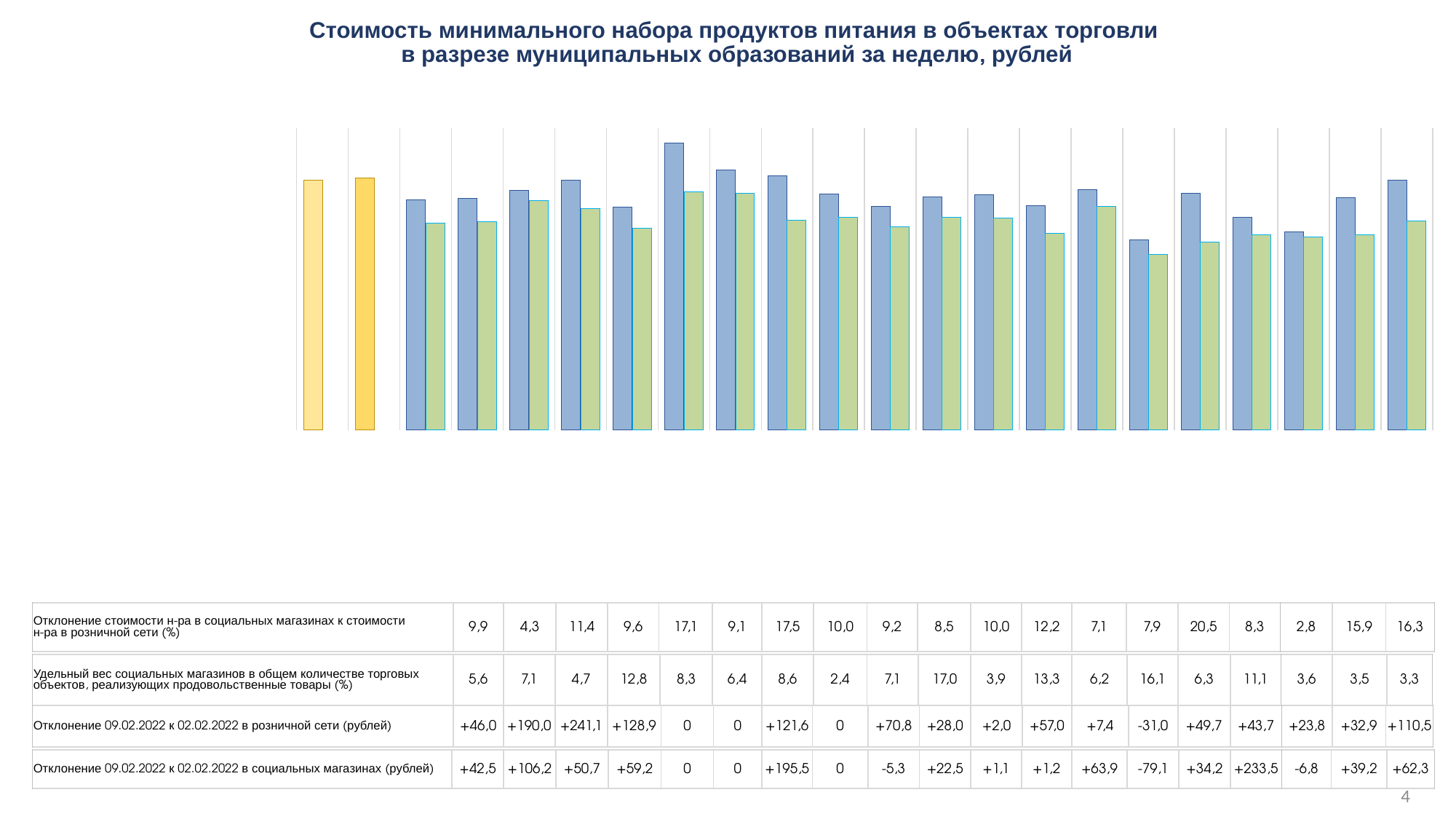

# Стоимость минимального набора продуктов питания в объектах торговли в разрезе муниципальных образований за неделю, рублей

### Chart

| Category | Ст-ть н-ра в розничной сети | Ст-ть н-ра в социальном магазине |
|---|---|---|
| Статистика 28.01.2022 | 7438.56 | None |
| Статистика 04.02.2022 | 7516.72 | None |
| Сахалинская обл. на 02.02.2022 | 6854.8 | 6174.1 |
| Сахалинская обл. на 09.02.2022 | 6900.8 | 6216.6 |
| Оха | 7138.3 | 6832.0 |
| Ноглики | 7449.6 | 6600.3 |
| А-Сахалинский | 6646.6 | 6011.5 |
| С-Курильск | 8556.9 | 7094.0 |
| Курильск | 7753.2 | 7047.9 |
| Ю-Курильск | 7582.2 | 6257.0 |
| Смирных | 7030.0 | 6328.4 |
| Тымовск | 6670.0 | 6055.9 |
| Томари | 6935.7 | 6346.4 |
| Поронайск | 7006.7 | 6305.0 |
| Макаров | 6682.4 | 5864.8 |
| Углегорск | 7164.3 | 6658.5 |
| Невельск | 5670.7 | 5224.8 |
| Холмск | 7043.1 | 5602.0 |
| Долинск | 6339.8 | 5814.1 |
| Анива | 5909.3 | 5743.0 |
| Корсаков | 6913.4 | 5817.1 |
| Ю-Сахалинск | 7448.3 | 6234.7 |
| Отклонение стоимости н-ра в социальных магазинах к стоимости н-ра в розничной сети (%) | 9,9 | 4,3 | 11,4 | 9,6 | 17,1 | 9,1 | 17,5 | 10,0 | 9,2 | 8,5 | 10,0 | 12,2 | 7,1 | 7,9 | 20,5 | 8,3 | 2,8 | 15,9 | 16,3 |
| --- | --- | --- | --- | --- | --- | --- | --- | --- | --- | --- | --- | --- | --- | --- | --- | --- | --- | --- | --- |
| Удельный вес социальных магазинов в общем количестве торговых объектов, реализующих продовольственные товары (%) | 5,6 | 7,1 | 4,7 | 12,8 | 8,3 | 6,4 | 8,6 | 2,4 | 7,1 | 17,0 | 3,9 | 13,3 | 6,2 | 16,1 | 6,3 | 11,1 | 3,6 | 3,5 | 3,3 |
| --- | --- | --- | --- | --- | --- | --- | --- | --- | --- | --- | --- | --- | --- | --- | --- | --- | --- | --- | --- |
| Отклонение 09.02.2022 к 02.02.2022 в розничной сети (рублей) | +46,0 | +190,0 | +241,1 | +128,9 | 0 | 0 | +121,6 | 0 | +70,8 | +28,0 | +2,0 | +57,0 | +7,4 | -31,0 | +49,7 | +43,7 | +23,8 | +32,9 | +110,5 |
| --- | --- | --- | --- | --- | --- | --- | --- | --- | --- | --- | --- | --- | --- | --- | --- | --- | --- | --- | --- |
| Отклонение 09.02.2022 к 02.02.2022 в социальных магазинах (рублей) | +42,5 | +106,2 | +50,7 | +59,2 | 0 | 0 | +195,5 | 0 | -5,3 | +22,5 | +1,1 | +1,2 | +63,9 | -79,1 | +34,2 | +233,5 | -6,8 | +39,2 | +62,3 |
| --- | --- | --- | --- | --- | --- | --- | --- | --- | --- | --- | --- | --- | --- | --- | --- | --- | --- | --- | --- |
4